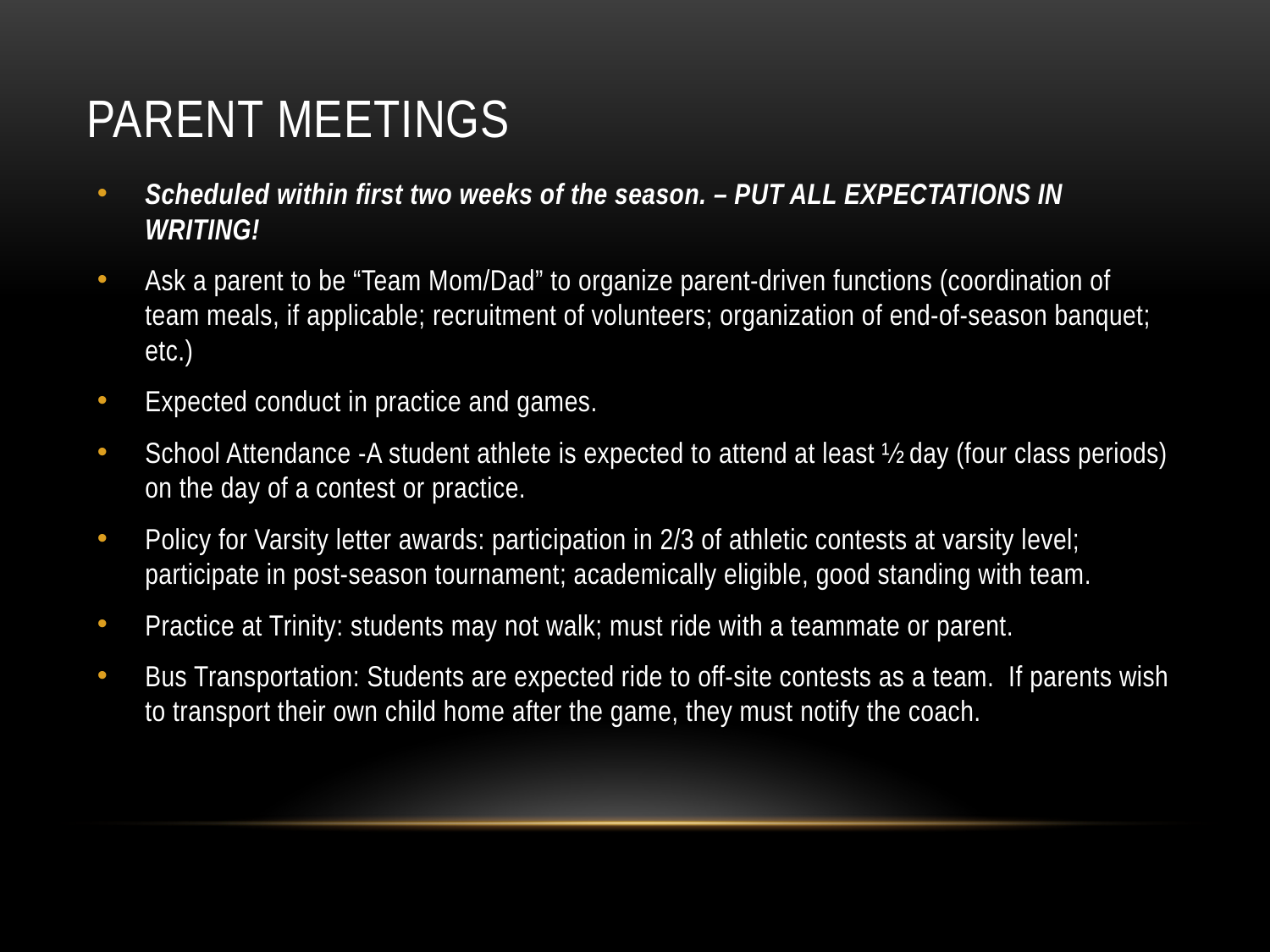

# Parent Meetings
Scheduled within first two weeks of the season. – PUT ALL EXPECTATIONS IN WRITING!
Ask a parent to be “Team Mom/Dad” to organize parent-driven functions (coordination of team meals, if applicable; recruitment of volunteers; organization of end-of-season banquet; etc.)
Expected conduct in practice and games.
School Attendance -A student athlete is expected to attend at least ½ day (four class periods) on the day of a contest or practice.
Policy for Varsity letter awards: participation in 2/3 of athletic contests at varsity level; participate in post-season tournament; academically eligible, good standing with team.
Practice at Trinity: students may not walk; must ride with a teammate or parent.
Bus Transportation: Students are expected ride to off-site contests as a team.  If parents wish to transport their own child home after the game, they must notify the coach.